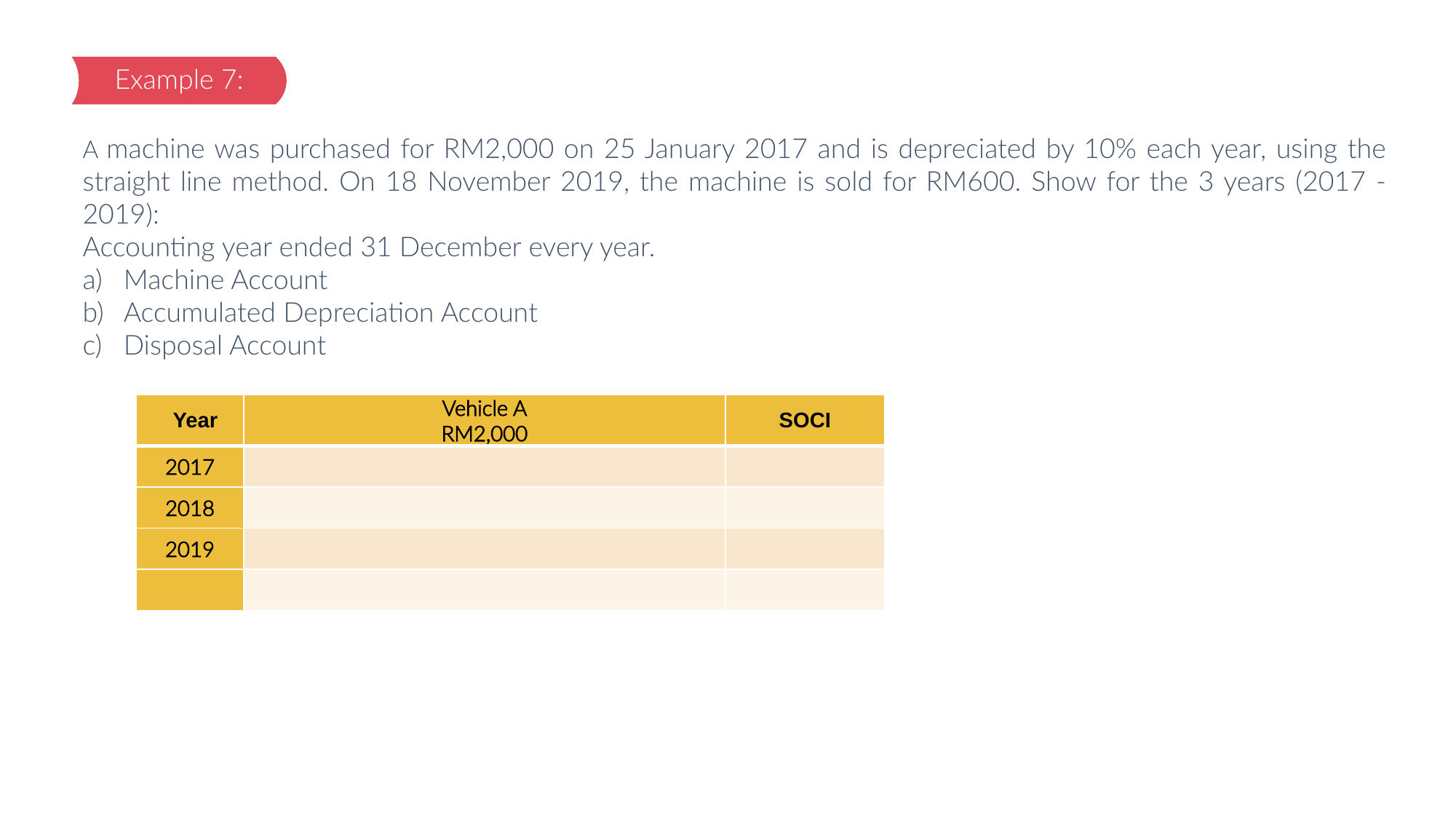

Example 7:
A machine was purchased for RM2,000 on 25 January 2017 and is depreciated by 10% each year, using the straight line method. On 18 November 2019, the machine is sold for RM600. Show for the 3 years (2017 - 2019):
Accounting year ended 31 December every year.
Machine Account
Accumulated Depreciation Account
Disposal Account
| Year | Vehicle A RM2,000 | SOCI |
| --- | --- | --- |
| 2017 |  |  |
| 2018 |  |  |
| 2019 |  |  |
|  |  |  |